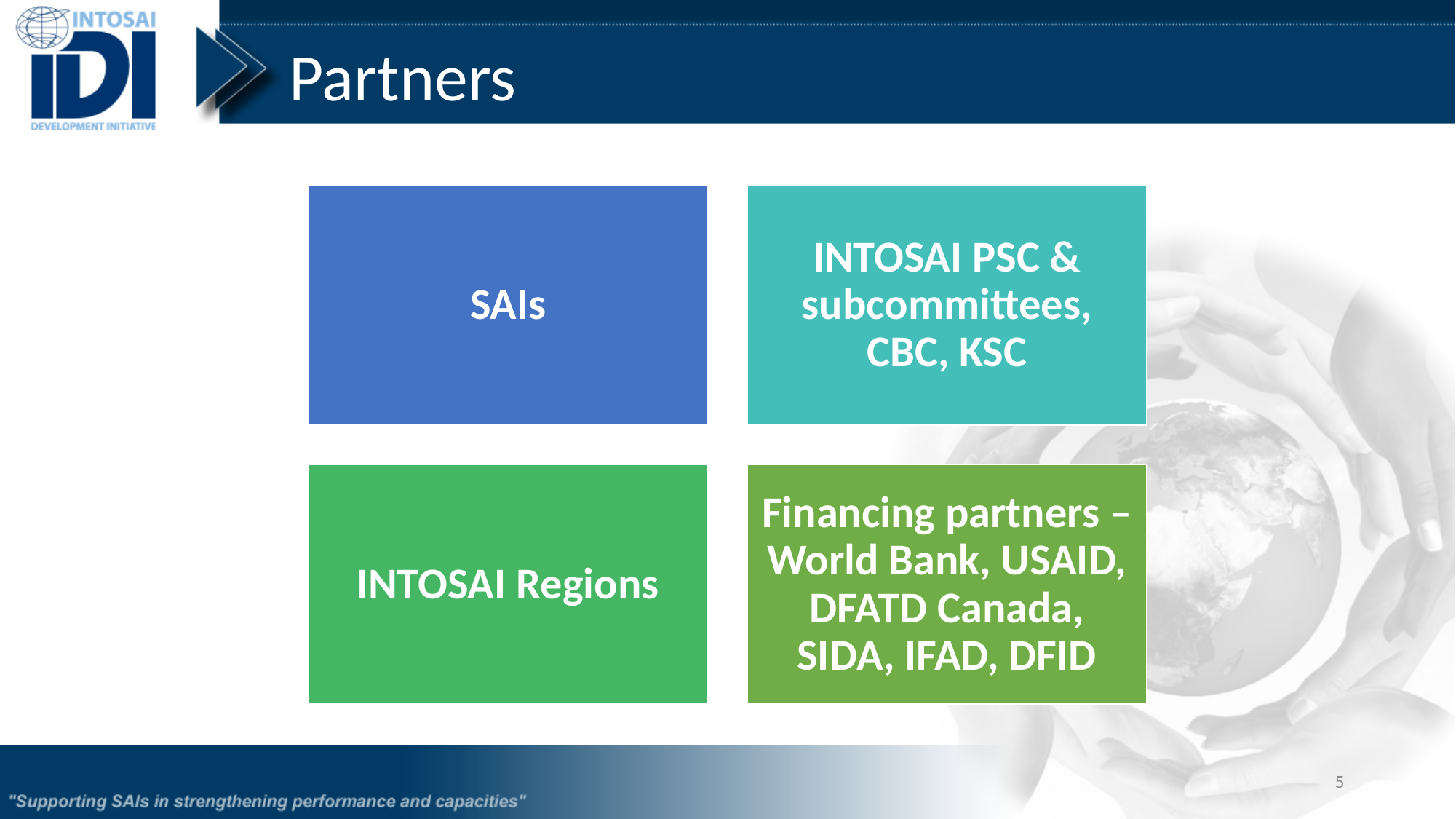

# Partners
SAIs
INTOSAI PSC & subcommittees, CBC, KSC
INTOSAI Regions
Financing partners – World Bank, USAID, DFATD Canada, SIDA, IFAD, DFID
5